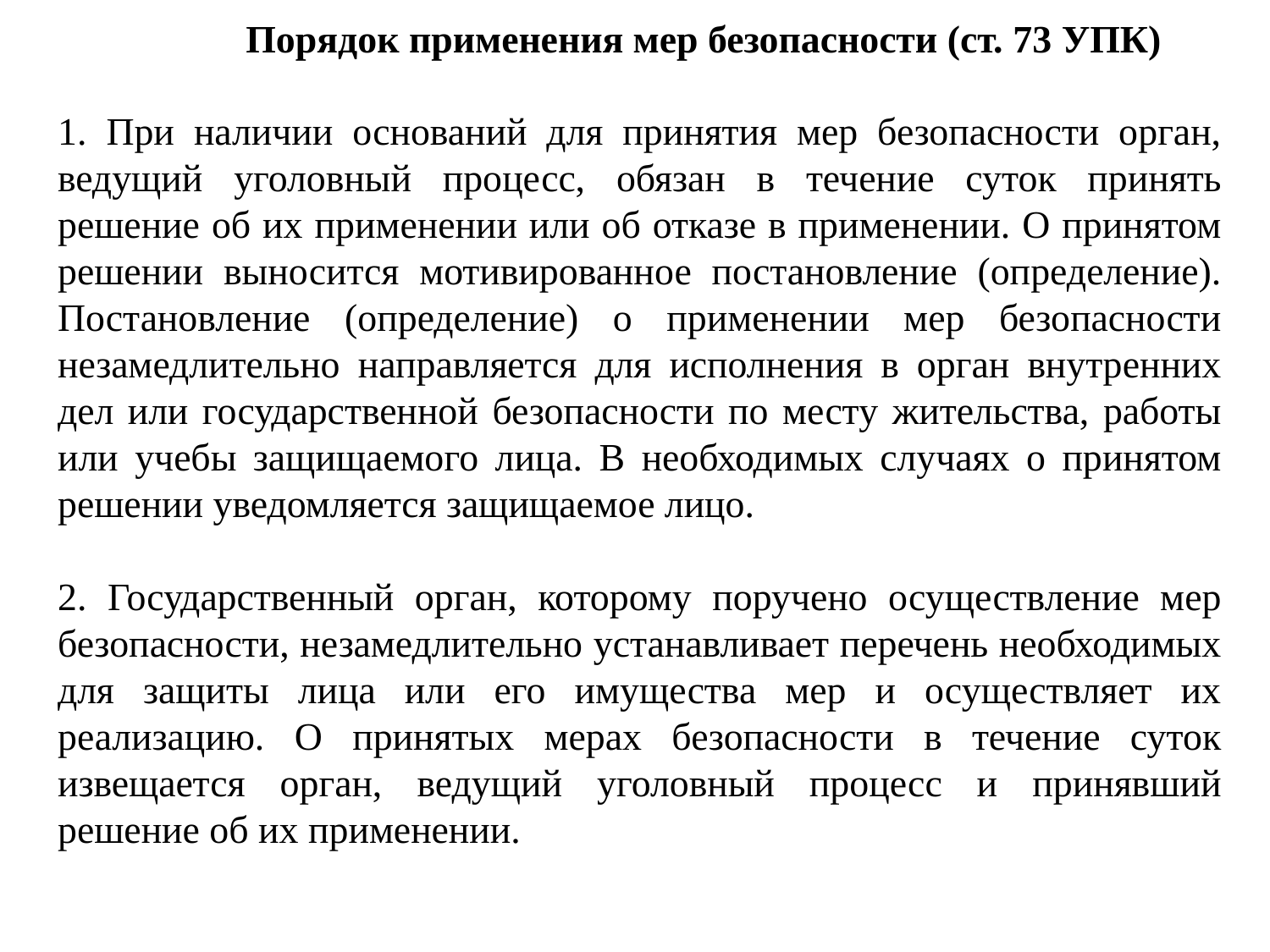

Порядок применения мер безопасности (ст. 73 УПК)

1. При наличии оснований для принятия мер безопасности орган, ведущий уголовный процесс, обязан в течение суток принять решение об их применении или об отказе в применении. О принятом решении выносится мотивированное постановление (определение). Постановление (определение) о применении мер безопасности незамедлительно направляется для исполнения в орган внутренних дел или государственной безопасности по месту жительства, работы или учебы защищаемого лица. В необходимых случаях о принятом решении уведомляется защищаемое лицо.

2. Государственный орган, которому поручено осуществление мер безопасности, незамедлительно устанавливает перечень необходимых для защиты лица или его имущества мер и осуществляет их реализацию. О принятых мерах безопасности в течение суток извещается орган, ведущий уголовный процесс и принявший решение об их применении.